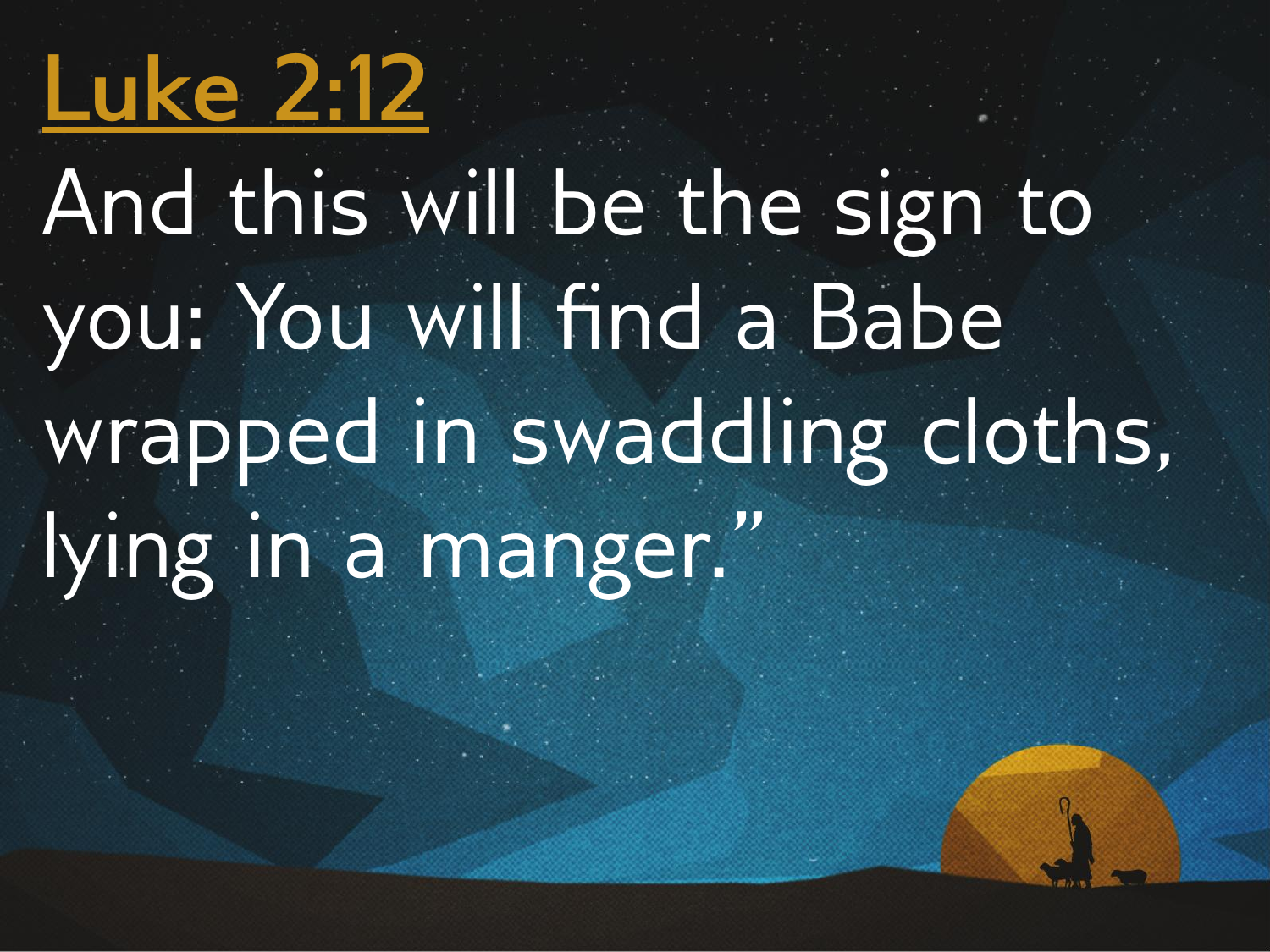

Luke 2:12
And this will be the sign to you: You will find a Babe wrapped in swaddling cloths, lying in a manger.”